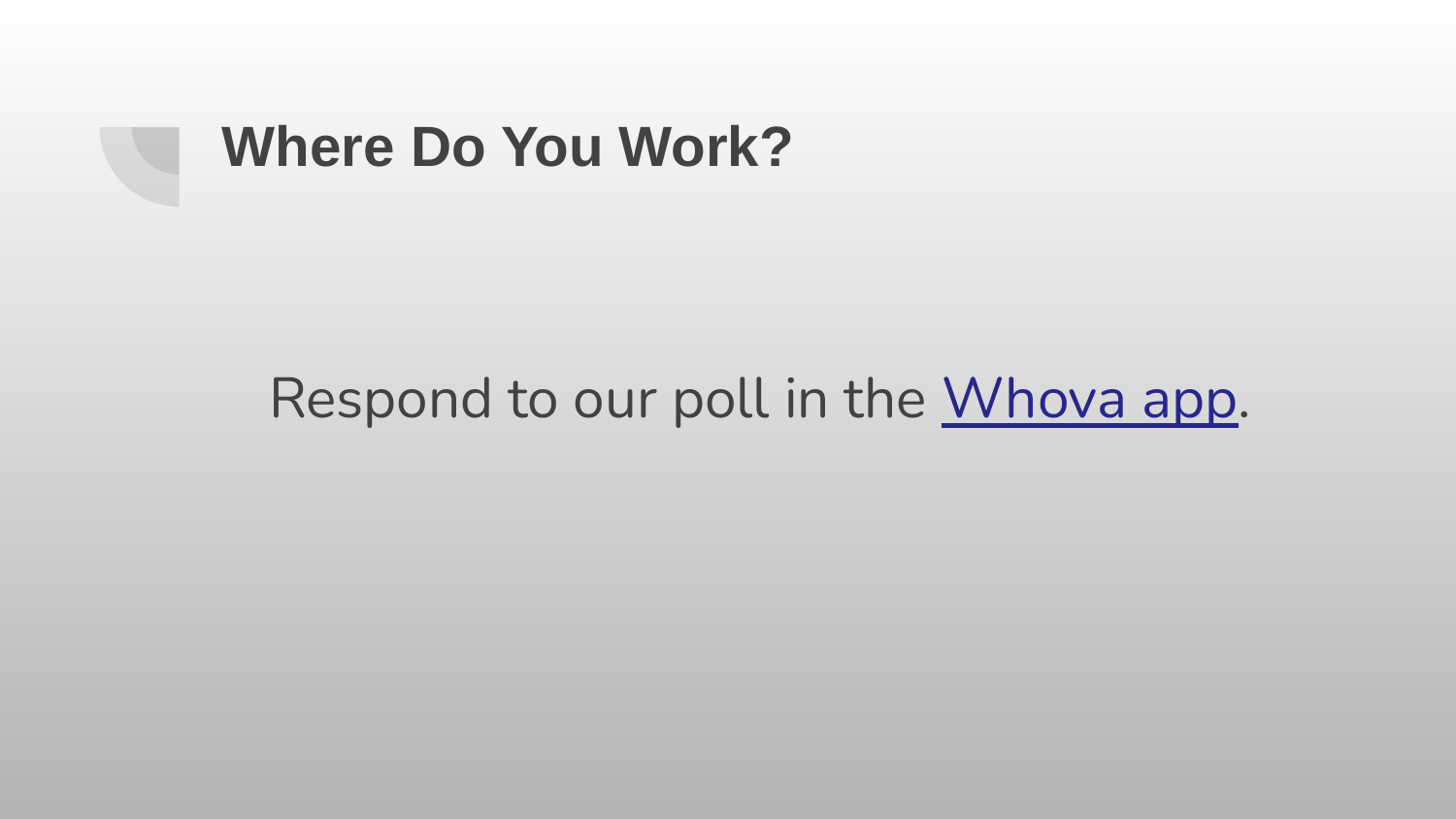

# Where Do You Work?

Respond to our poll in the Whova app.